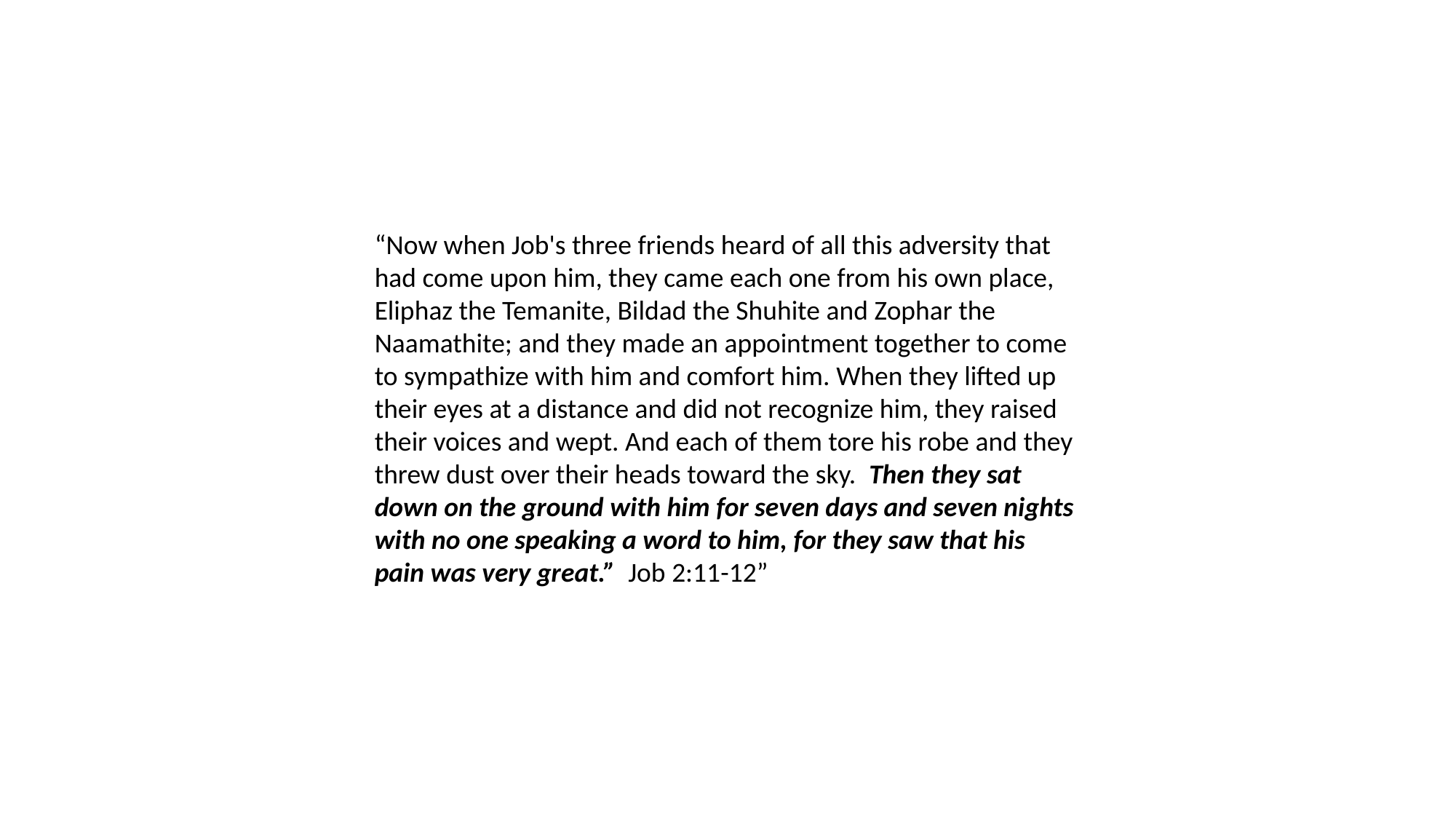

“Now when Job's three friends heard of all this adversity that had come upon him, they came each one from his own place, Eliphaz the Temanite, Bildad the Shuhite and Zophar the Naamathite; and they made an appointment together to come to sympathize with him and comfort him. When they lifted up their eyes at a distance and did not recognize him, they raised their voices and wept. And each of them tore his robe and they threw dust over their heads toward the sky.  Then they sat down on the ground with him for seven days and seven nights with no one speaking a word to him, for they saw that his pain was very great.”  Job 2:11-12”